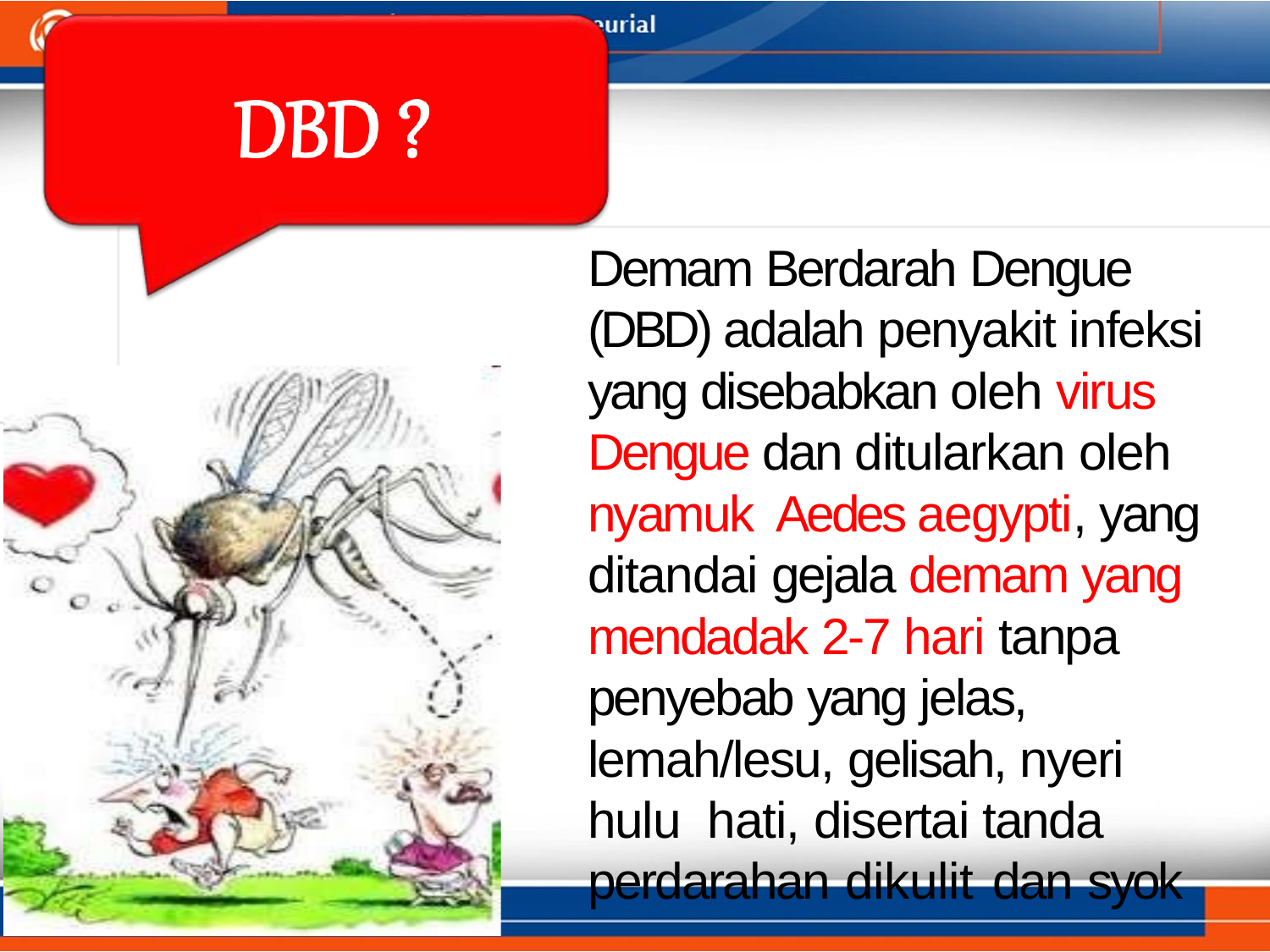

Demam Berdarah Dengue  (DBD) adalah penyakit infeksi  yang disebabkan oleh virus  Dengue dan ditularkan oleh  nyamuk	Aedes aegypti, yang  ditandai gejala demam yang  mendadak 2-7 hari tanpa  penyebab yang jelas,  lemah/lesu, gelisah, nyeri hulu  hati, disertai tanda  perdarahan dikulit	dan syok